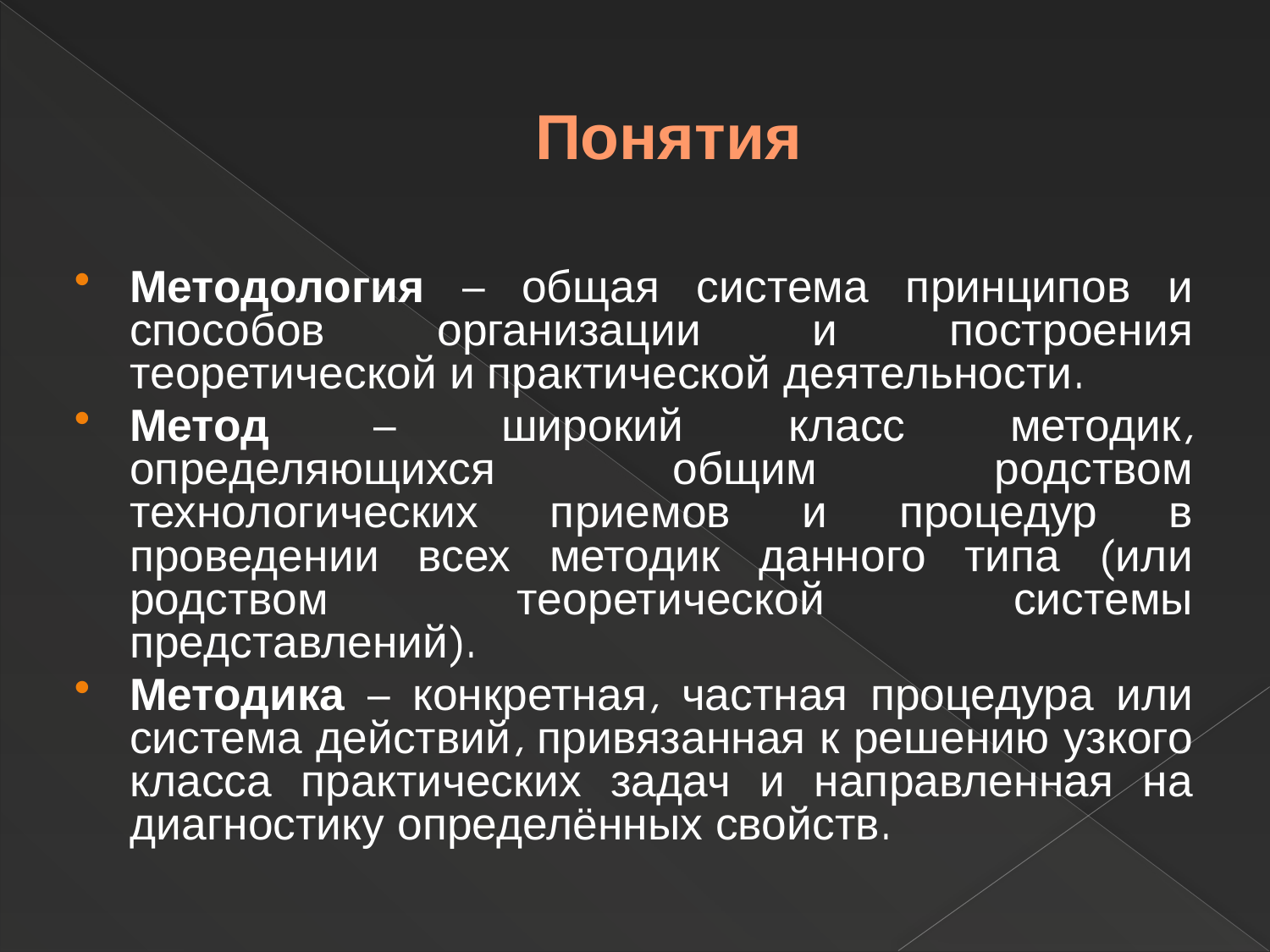

# Понятия
Методология – общая система принципов и способов организации и построения теоретической и практической деятельности.
Метод – широкий класс методик, определяющихся общим родством технологических приемов и процедур в проведении всех методик данного типа (или родством теоретической системы представлений).
Методика – конкретная, частная процедура или система действий, привязанная к решению узкого класса практических задач и направленная на диагностику определённых свойств.